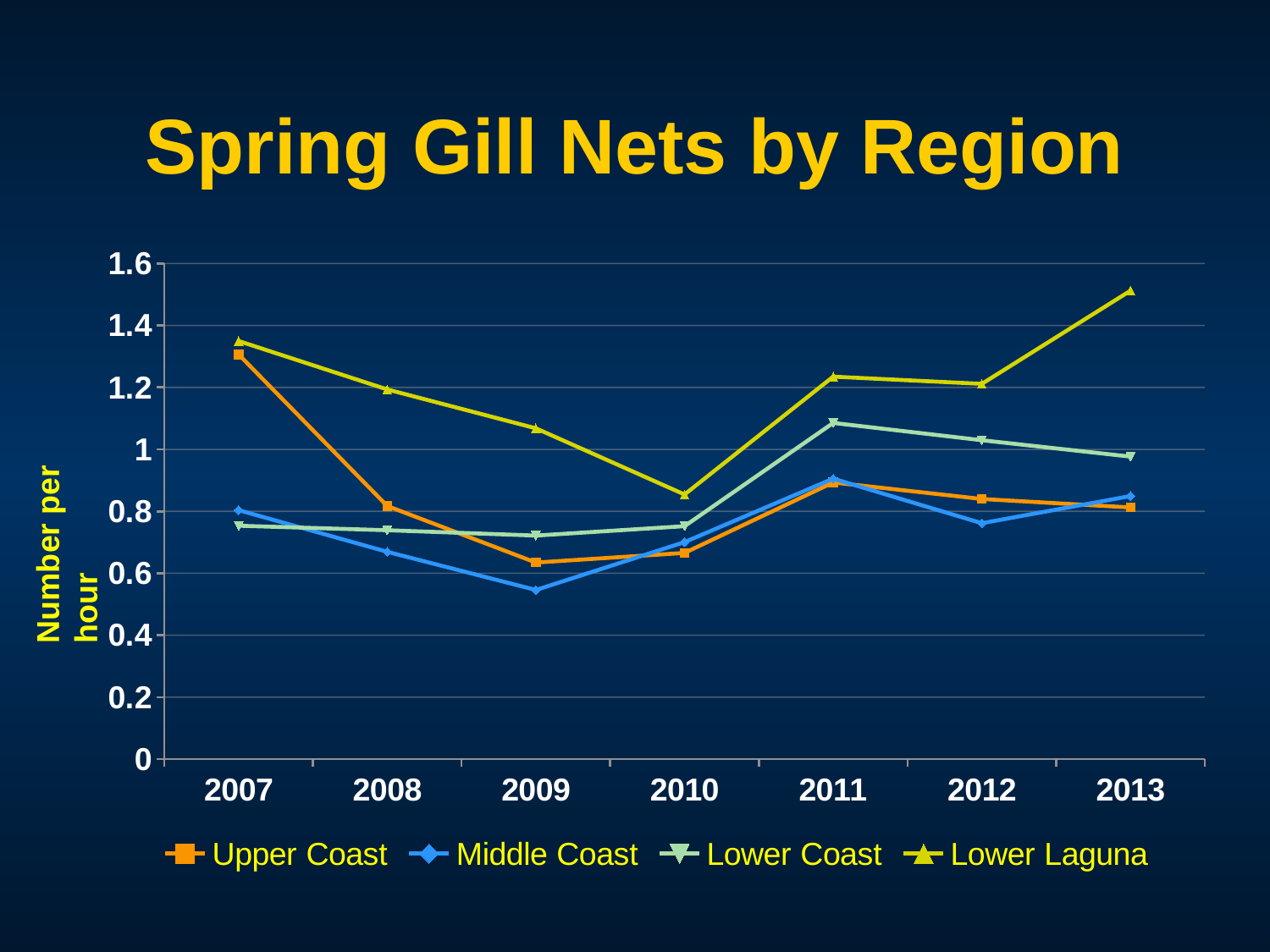

# Spring Gill Nets by Region

### Chart

| Category | Upper Coast | Middle Coast | Lower Coast | Lower Laguna |
|---|---|---|---|---|
| 2007.0 | 1.30643637 | 0.8038244 | 0.75347902 | 1.34951686 |
| 2008.0 | 0.81714183 | 0.66924685 | 0.73893265 | 1.19331465 |
| 2009.0 | 0.63437668 | 0.54595254 | 0.7217181 | 1.06789887 |
| 2010.0 | 0.66575287 | 0.70060591 | 0.75196836 | 0.85426738 |
| 2011.0 | 0.89307149 | 0.90533844 | 1.08524864 | 1.23455754 |
| 2012.0 | 0.83968834 | 0.76156455 | 1.02941821 | 1.21142854 |
| 2013.0 | 0.81242294 | 0.84925735 | 0.97650699 | 1.51208184 |
Number per hour